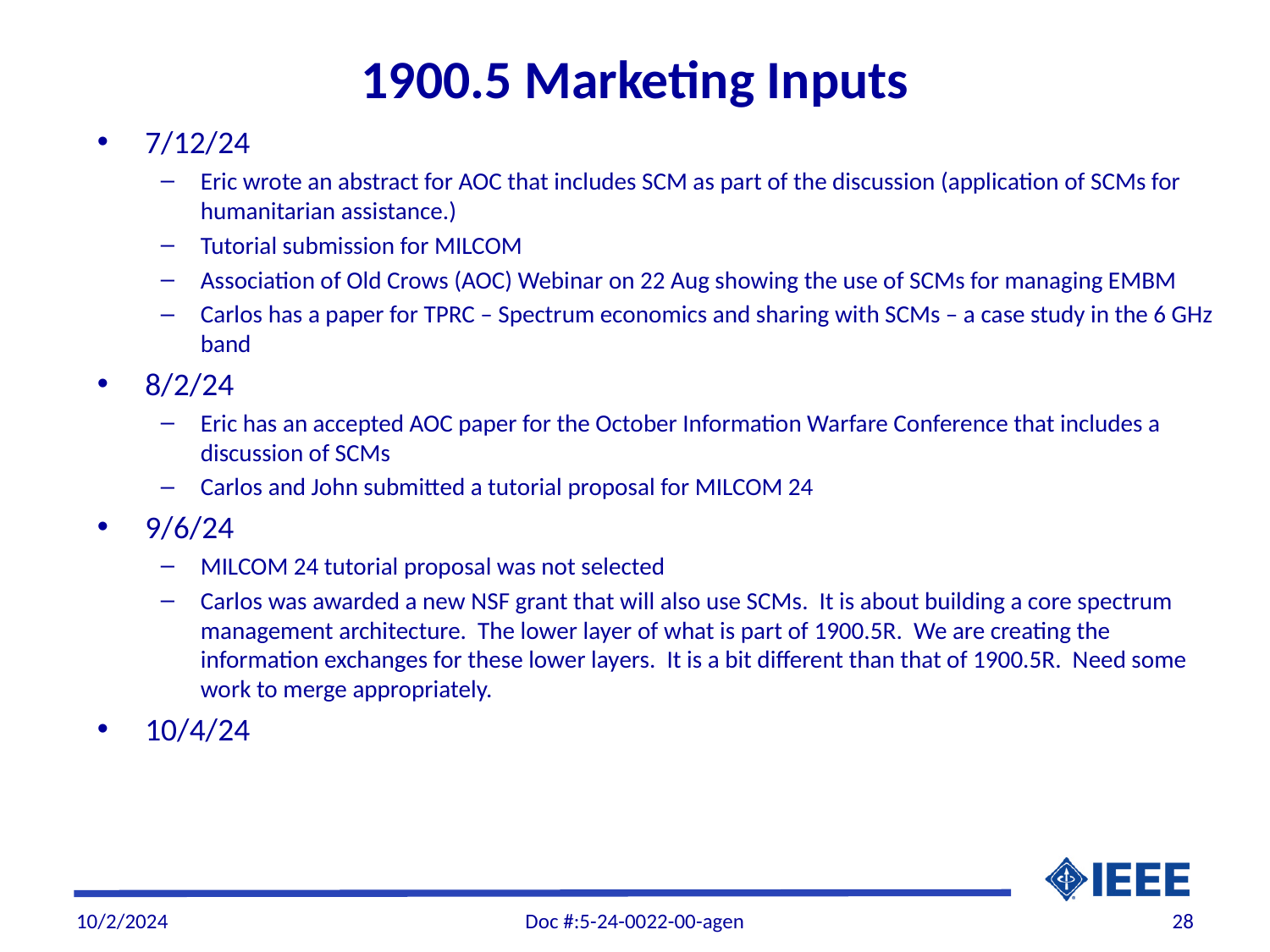

# 1900.5 Marketing Inputs
7/12/24
Eric wrote an abstract for AOC that includes SCM as part of the discussion (application of SCMs for humanitarian assistance.)
Tutorial submission for MILCOM
Association of Old Crows (AOC) Webinar on 22 Aug showing the use of SCMs for managing EMBM
Carlos has a paper for TPRC – Spectrum economics and sharing with SCMs – a case study in the 6 GHz band
8/2/24
Eric has an accepted AOC paper for the October Information Warfare Conference that includes a discussion of SCMs
Carlos and John submitted a tutorial proposal for MILCOM 24
9/6/24
MILCOM 24 tutorial proposal was not selected
Carlos was awarded a new NSF grant that will also use SCMs.  It is about building a core spectrum management architecture.  The lower layer of what is part of 1900.5R.  We are creating the information exchanges for these lower layers.  It is a bit different than that of 1900.5R.  Need some work to merge appropriately.
10/4/24

10/2/2024
Doc #:5-24-0022-00-agen
28